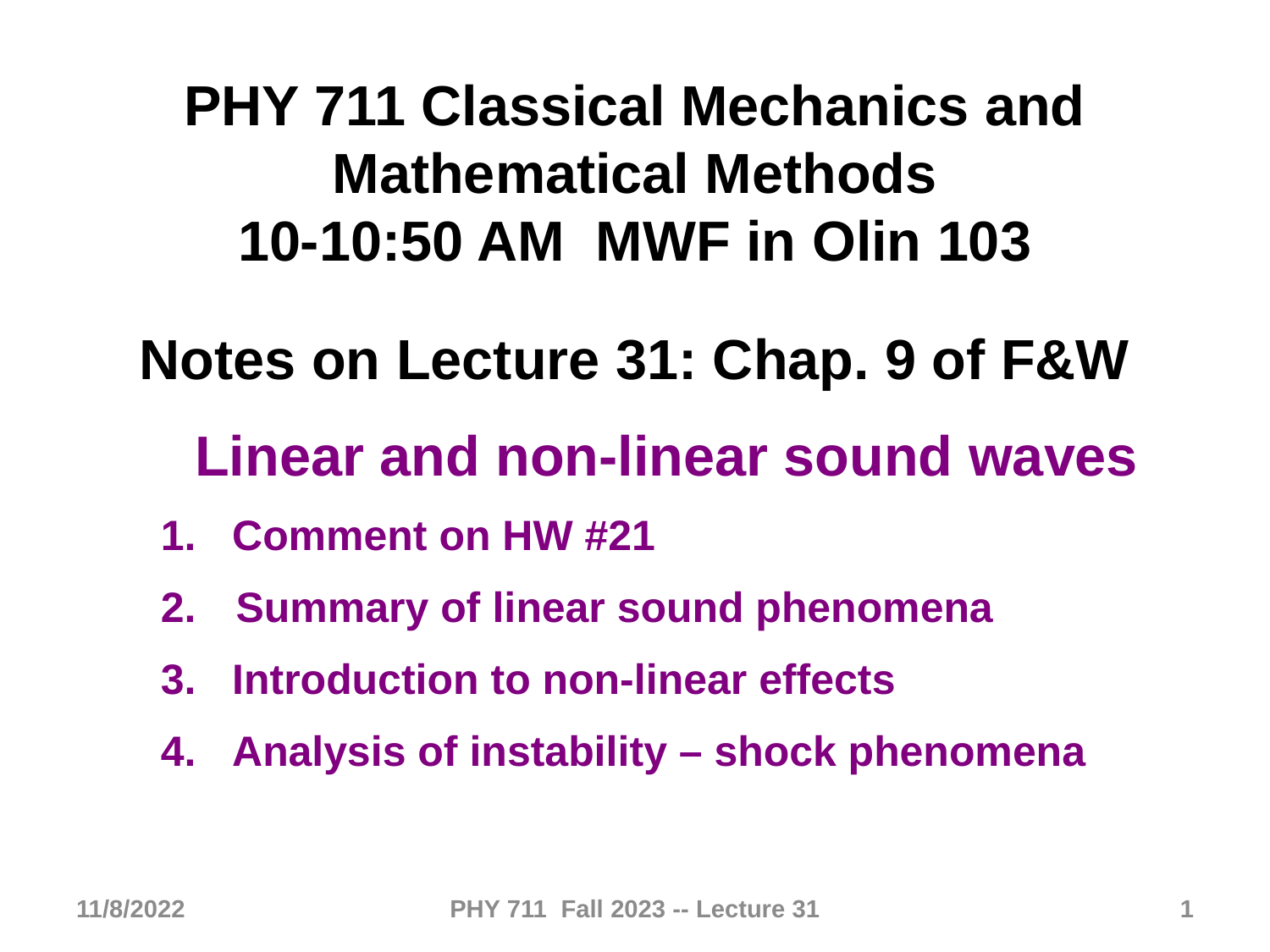

PHY 711 Classical Mechanics and Mathematical Methods
10-10:50 AM  MWF in Olin 103

Notes on Lecture 31: Chap. 9 of F&W
Linear and non-linear sound waves
Comment on HW #21
 Summary of linear sound phenomena
Introduction to non-linear effects
Analysis of instability – shock phenomena
11/8/2022
PHY 711  Fall 2023 -- Lecture 31
1